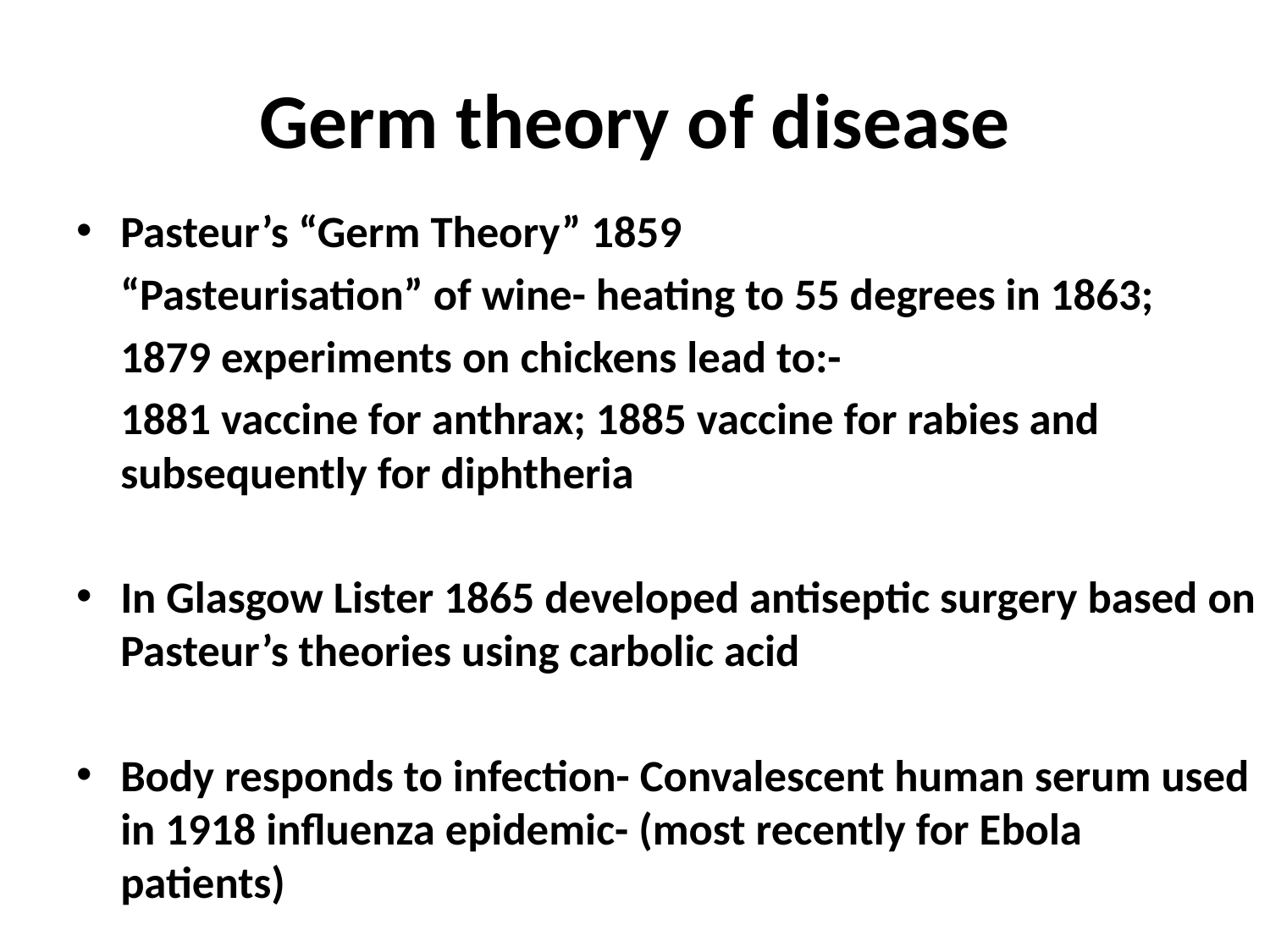

# Germ theory of disease
Pasteur’s “Germ Theory” 1859
	“Pasteurisation” of wine- heating to 55 degrees in 1863;
	1879 experiments on chickens lead to:-
	1881 vaccine for anthrax; 1885 vaccine for rabies and subsequently for diphtheria

In Glasgow Lister 1865 developed antiseptic surgery based on Pasteur’s theories using carbolic acid

Body responds to infection- Convalescent human serum used in 1918 influenza epidemic- (most recently for Ebola patients)